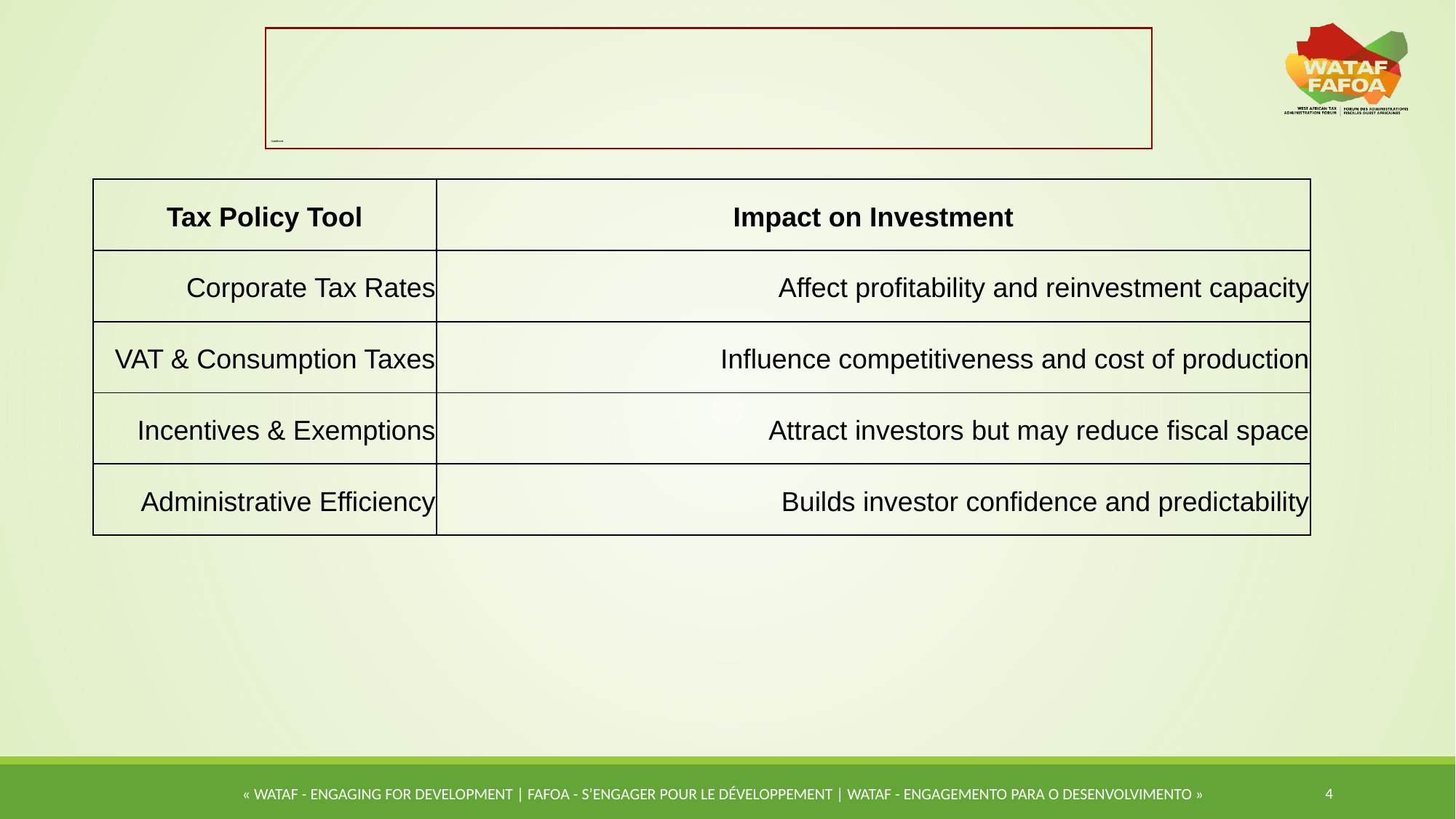

# Conceptual Framework
| Tax Policy Tool | Impact on Investment |
| --- | --- |
| Corporate Tax Rates | Affect profitability and reinvestment capacity |
| VAT & Consumption Taxes | Influence competitiveness and cost of production |
| Incentives & Exemptions | Attract investors but may reduce fiscal space |
| Administrative Efficiency | Builds investor confidence and predictability |
4